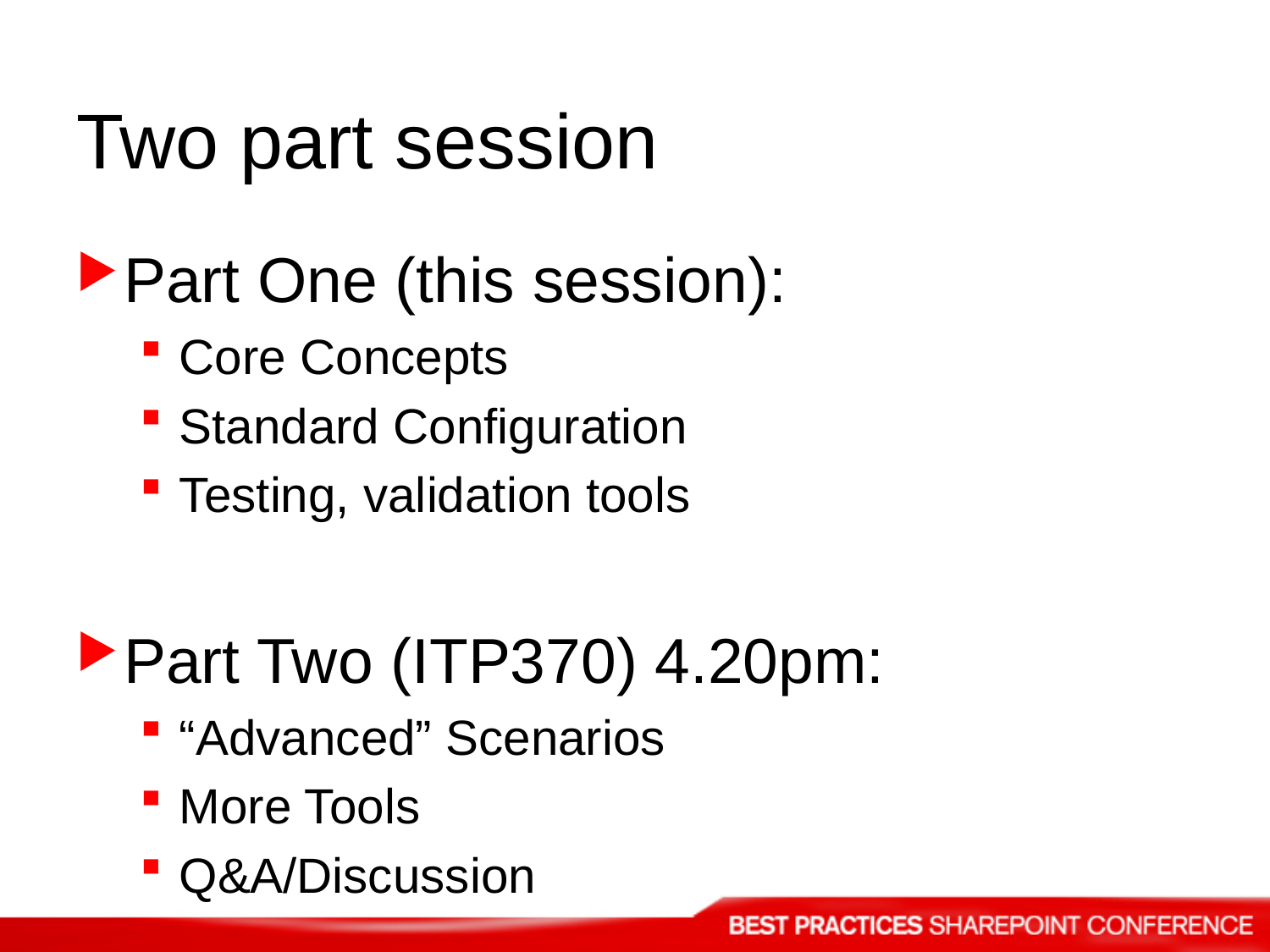

# Two part session
Part One (this session):
Core Concepts
Standard Configuration
Testing, validation tools

Part Two (ITP370) 4.20pm:
“Advanced” Scenarios
More Tools
Q&A/Discussion